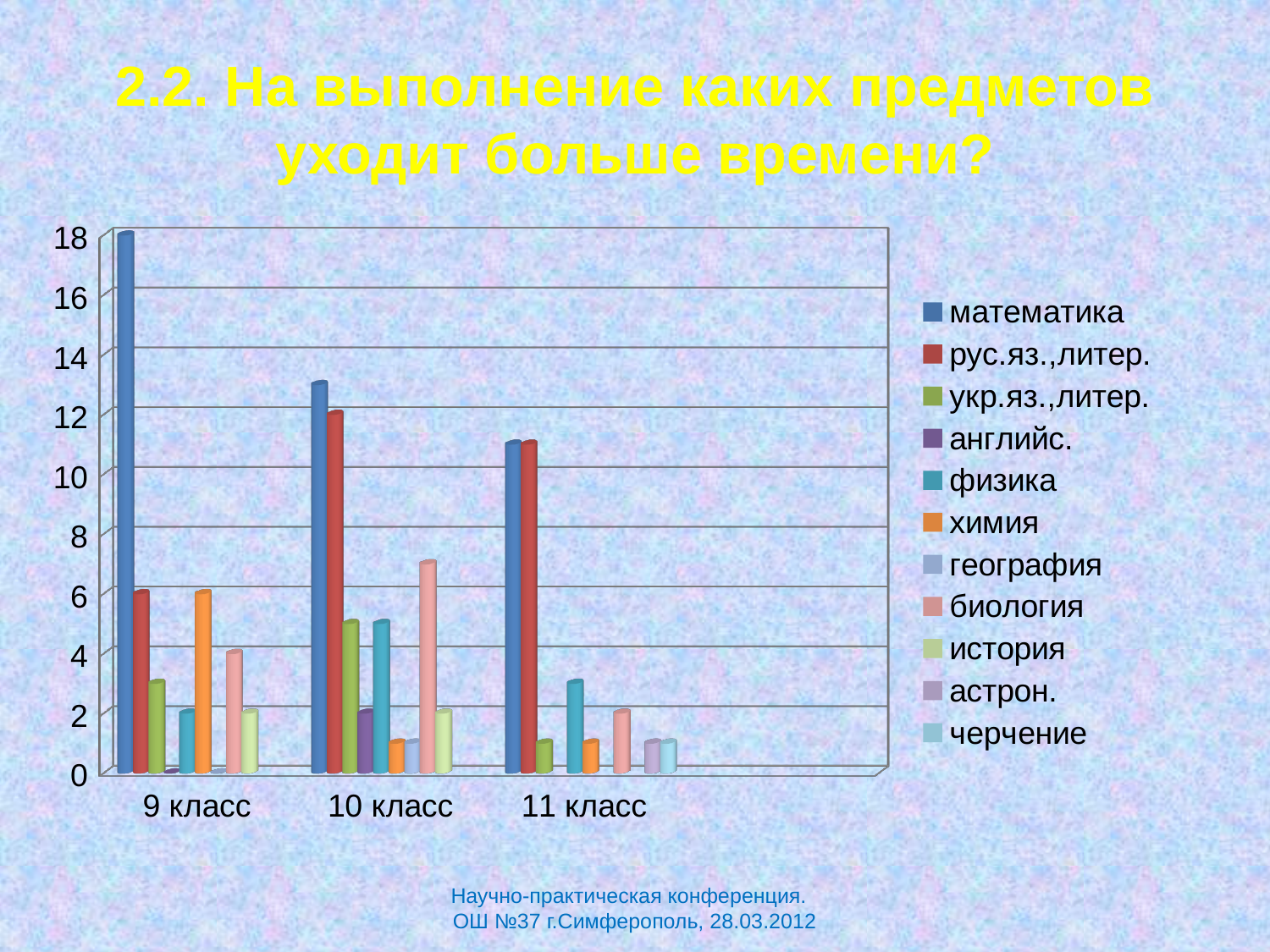

# 2.2. На выполнение каких предметов уходит больше времени?

[unsupported chart]

Научно-практическая конференция.
ОШ №37 г.Симферополь, 28.03.2012